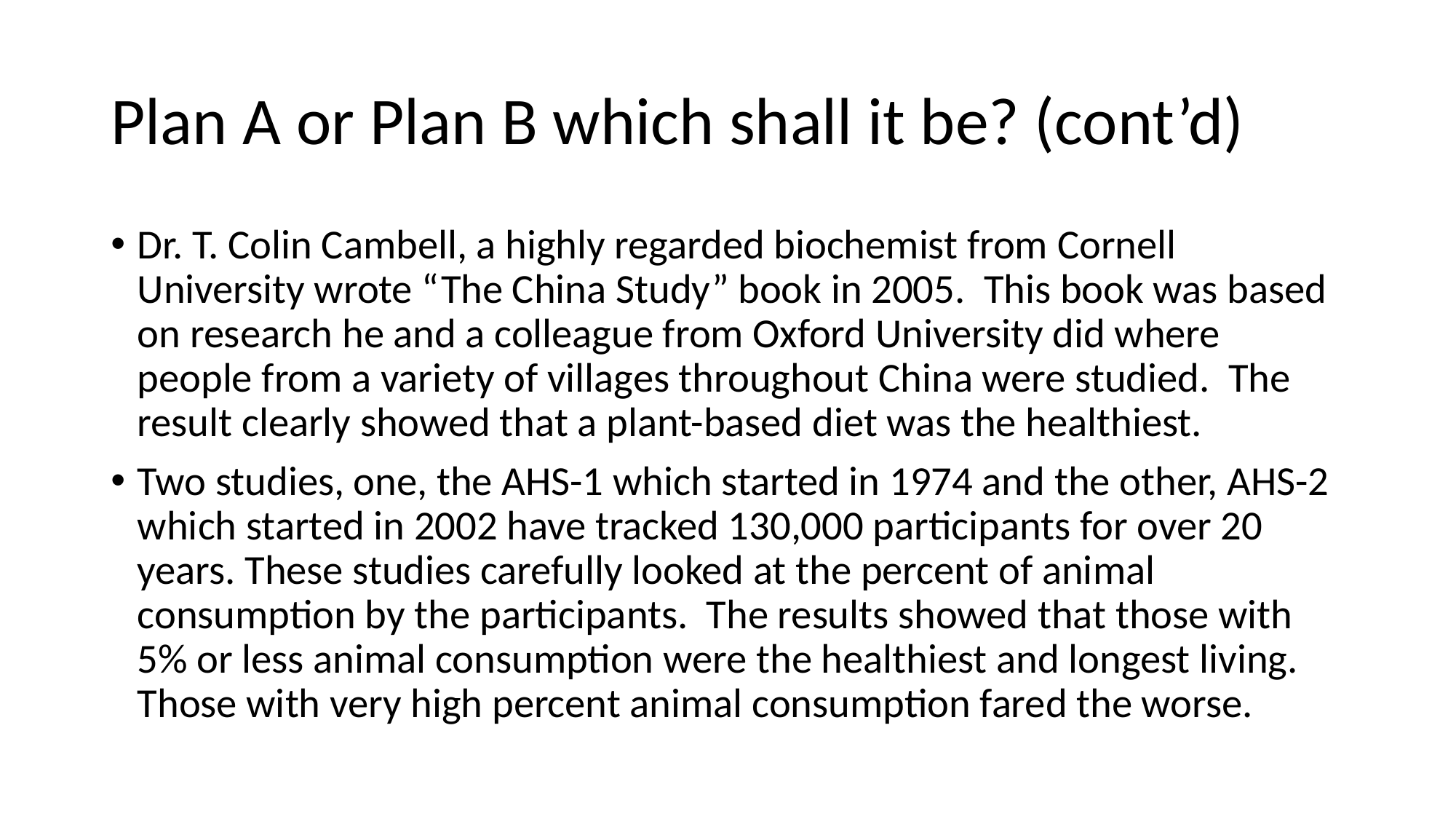

# Plan A or Plan B which shall it be? (cont’d)
Dr. T. Colin Cambell, a highly regarded biochemist from Cornell University wrote “The China Study” book in 2005.  This book was based on research he and a colleague from Oxford University did where people from a variety of villages throughout China were studied.  The result clearly showed that a plant-based diet was the healthiest.
Two studies, one, the AHS-1 which started in 1974 and the other, AHS-2 which started in 2002 have tracked 130,000 participants for over 20 years. These studies carefully looked at the percent of animal consumption by the participants.  The results showed that those with 5% or less animal consumption were the healthiest and longest living.  Those with very high percent animal consumption fared the worse.